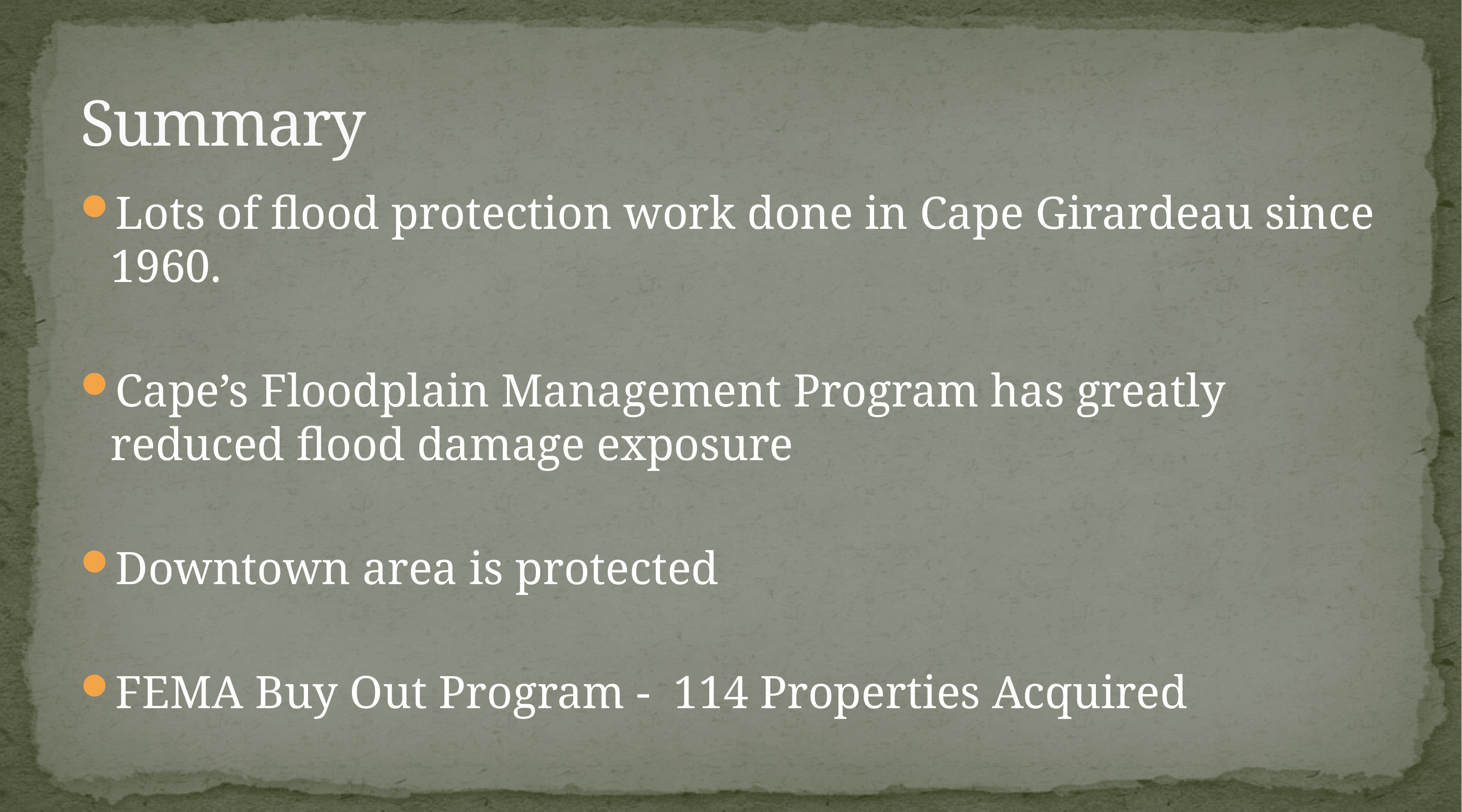

# Summary
Lots of flood protection work done in Cape Girardeau since 1960.

Cape’s Floodplain Management Program has greatly reduced flood damage exposure

Downtown area is protected

FEMA Buy Out Program -  114 Properties Acquired